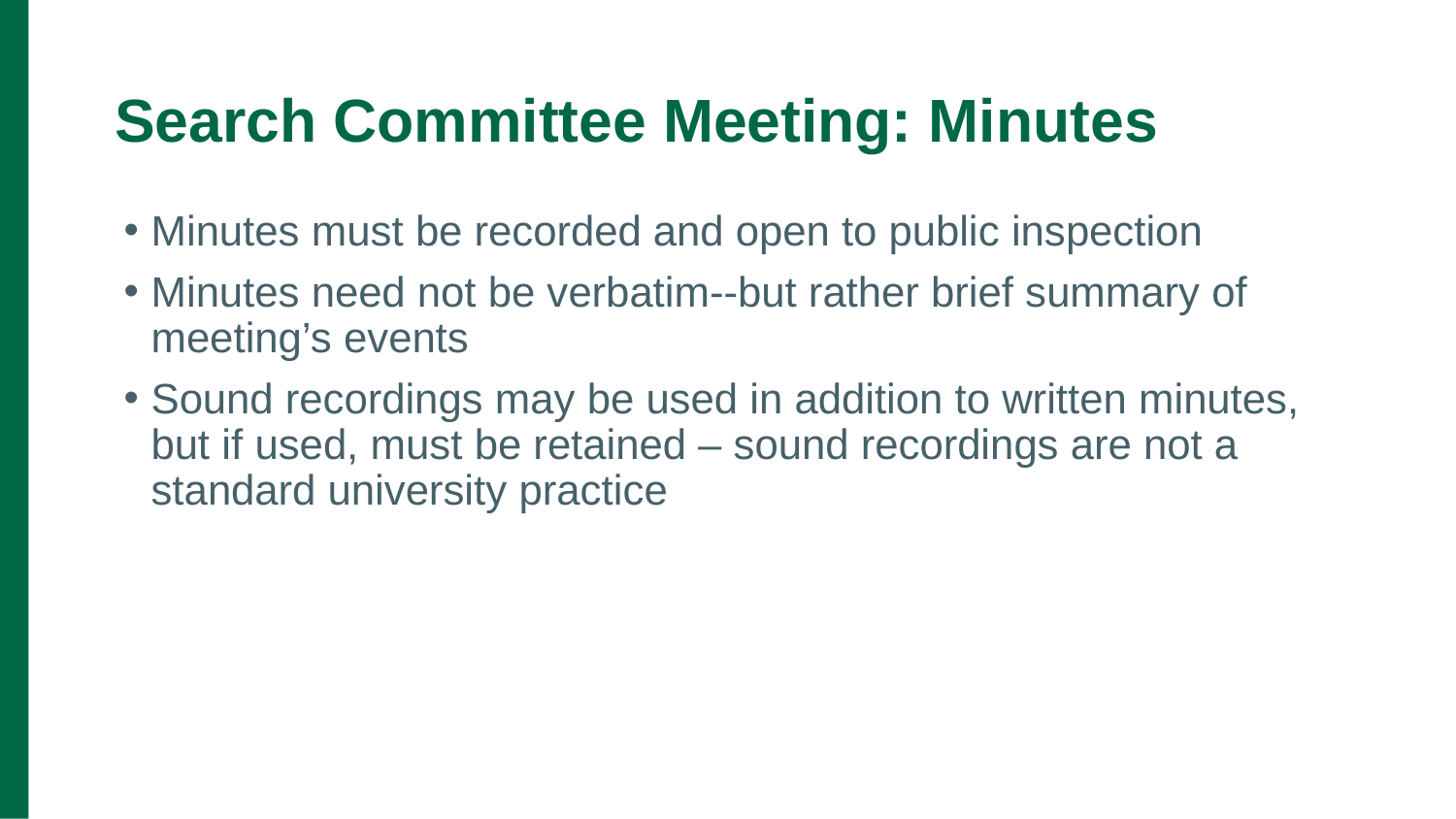

# Search Committee Meeting: Minutes
Minutes must be recorded and open to public inspection
Minutes need not be verbatim--but rather brief summary of meeting’s events
Sound recordings may be used in addition to written minutes, but if used, must be retained – sound recordings are not a standard university practice